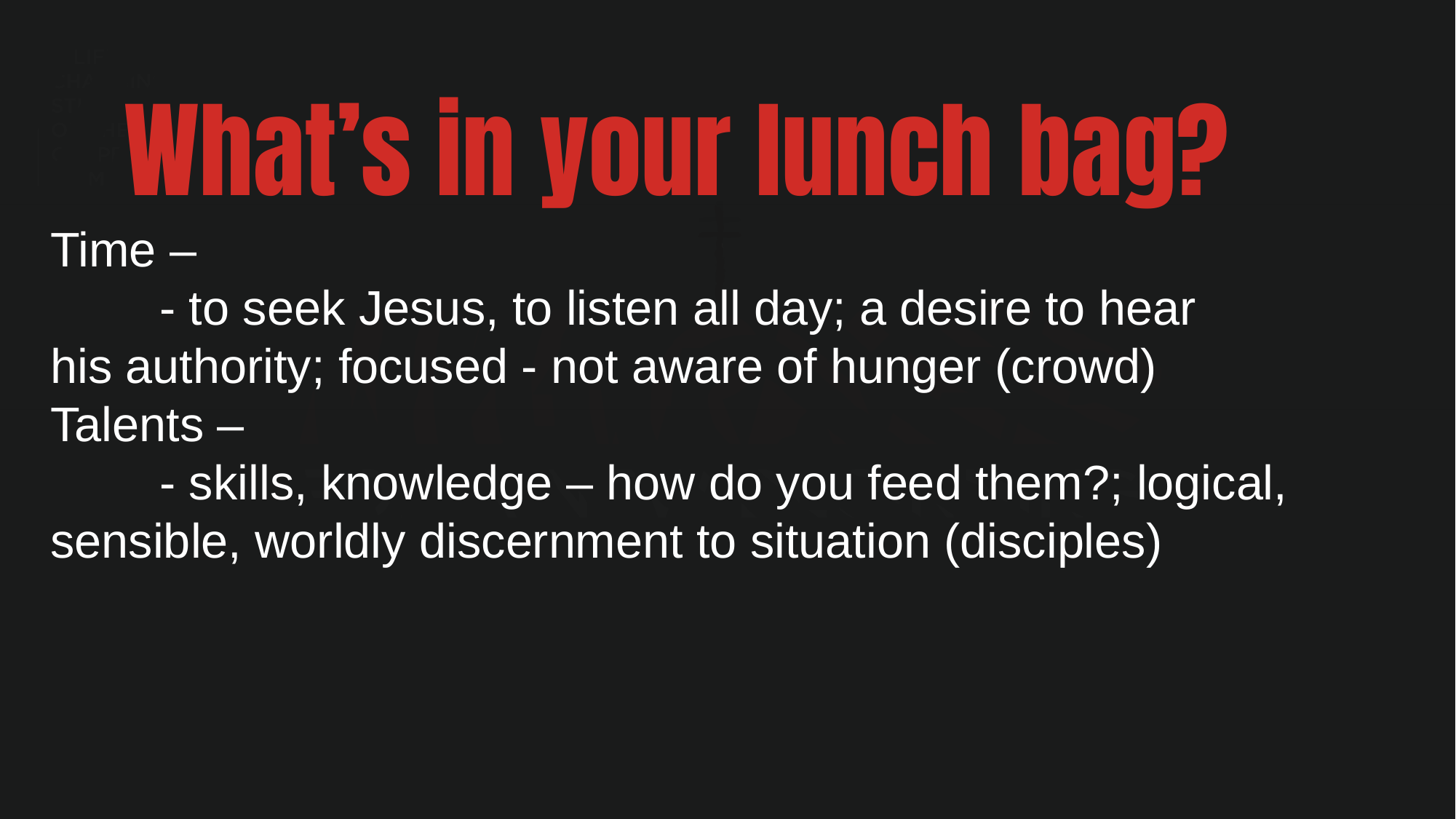

What’s in your lunch bag?
Time –
	- to seek Jesus, to listen all day; a desire to hear 		his authority; focused - not aware of hunger (crowd)
Talents –
	- skills, knowledge – how do you feed them?; logical, 	sensible, worldly discernment to situation (disciples)